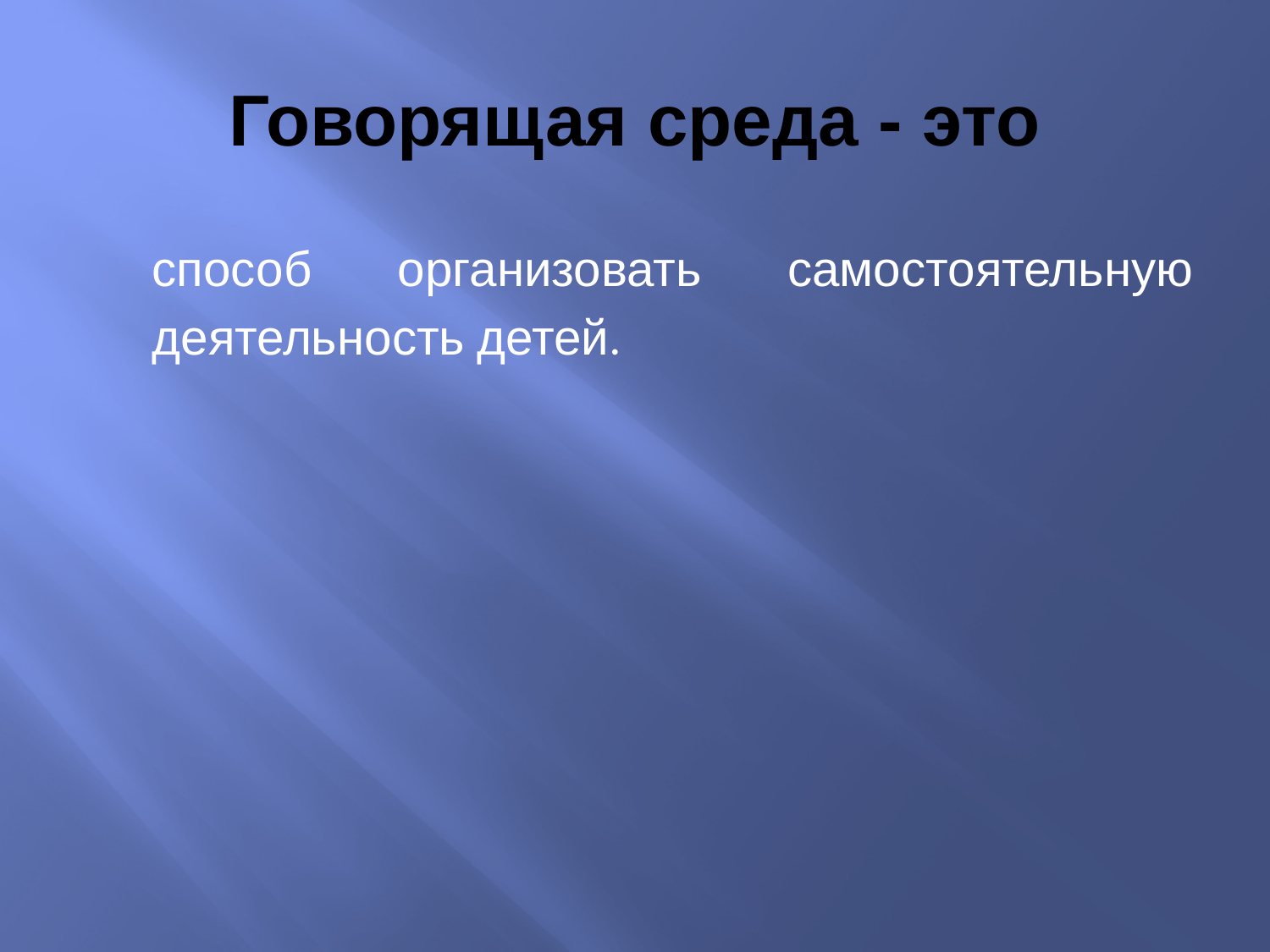

# Говорящая среда - это
способ организовать самостоятельную деятельность детей.